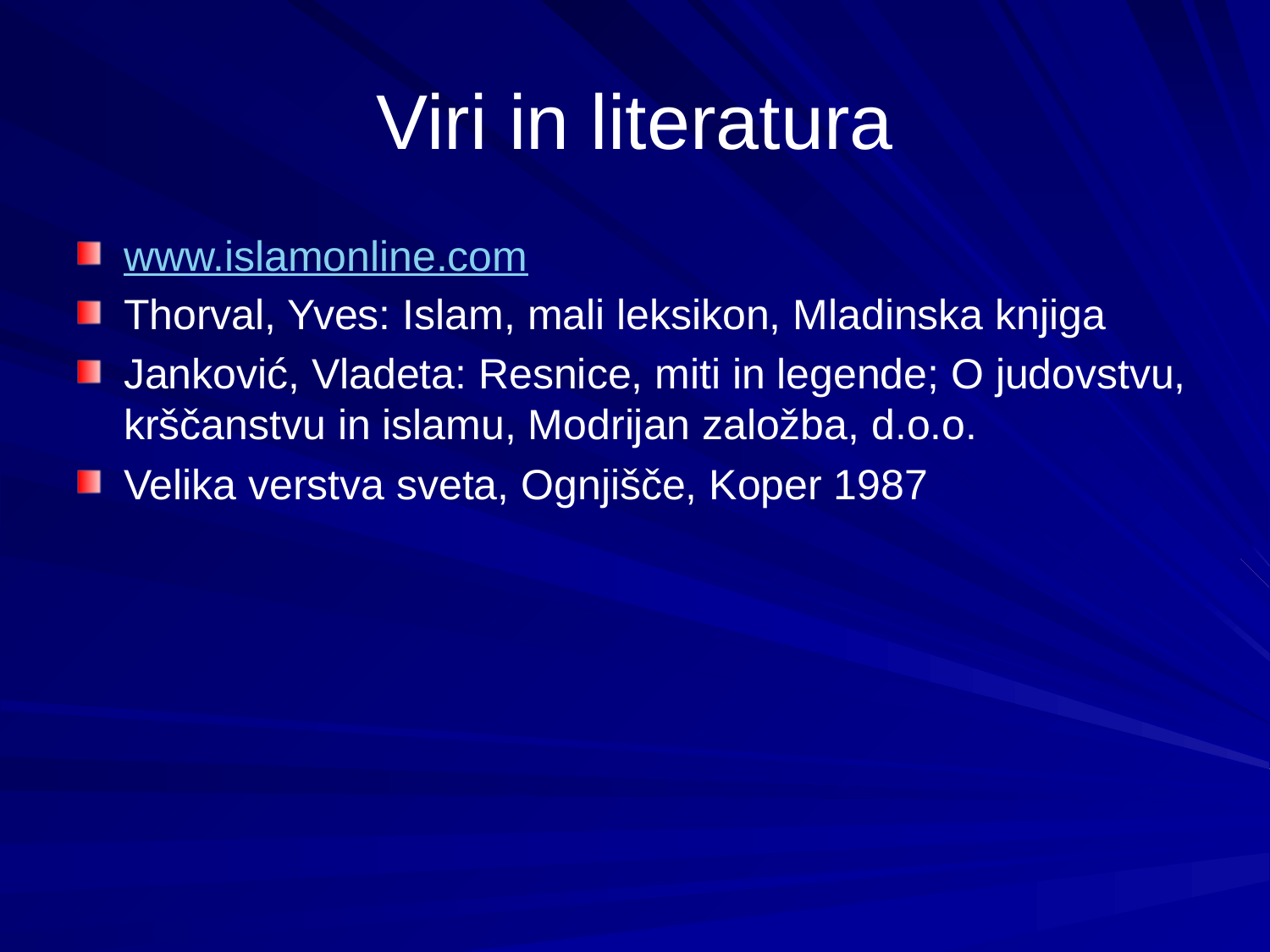

# Viri in literatura
www.islamonline.com
Thorval, Yves: Islam, mali leksikon, Mladinska knjiga
Janković, Vladeta: Resnice, miti in legende; O judovstvu, krščanstvu in islamu, Modrijan založba, d.o.o.
Velika verstva sveta, Ognjišče, Koper 1987